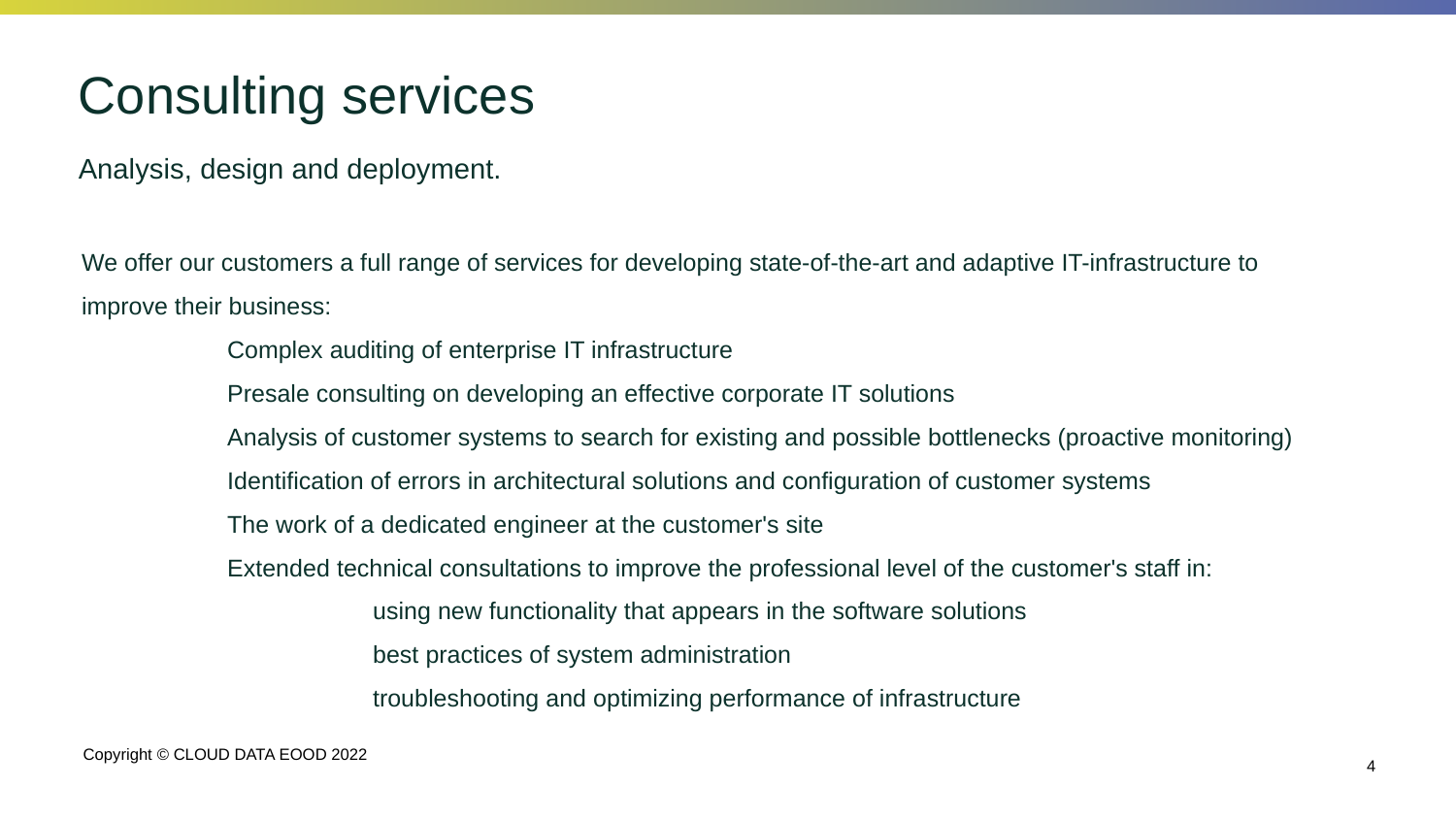

# Consulting services
Analysis, design and deployment.
We offer our customers a full range of services for developing state-of-the-art and adaptive IT-infrastructure to improve their business:
	Complex auditing of enterprise IT infrastructure
	Presale consulting on developing an effective corporate IT solutions
	Analysis of customer systems to search for existing and possible bottlenecks (proactive monitoring)
	Identification of errors in architectural solutions and configuration of customer systems
	The work of a dedicated engineer at the customer's site
	Extended technical consultations to improve the professional level of the customer's staff in:
		using new functionality that appears in the software solutions
		best practices of system administration
		troubleshooting and optimizing performance of infrastructure